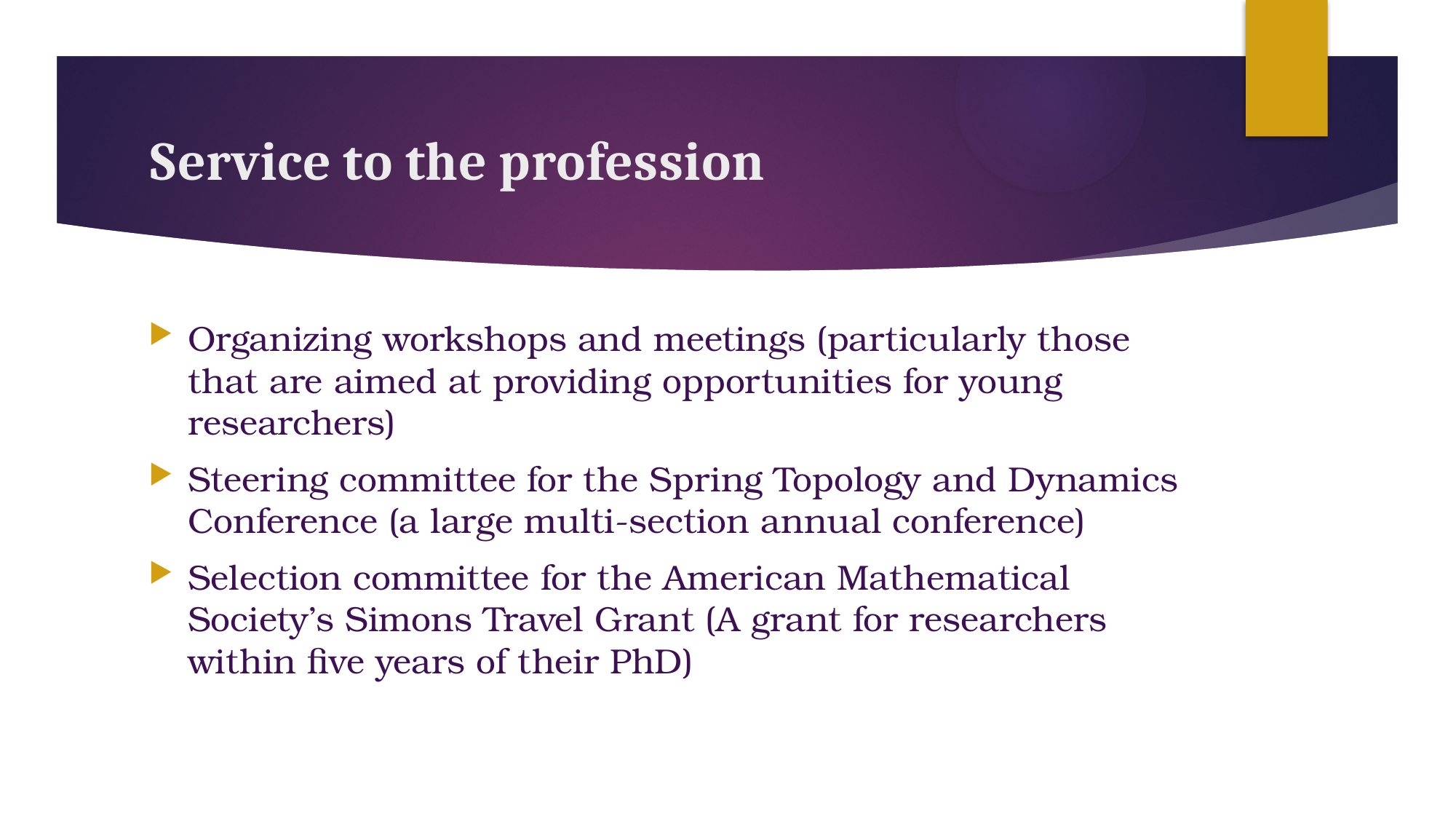

# Service to the profession
Organizing workshops and meetings (particularly those that are aimed at providing opportunities for young researchers)
Steering committee for the Spring Topology and Dynamics Conference (a large multi-section annual conference)
Selection committee for the American Mathematical Society’s Simons Travel Grant (A grant for researchers within five years of their PhD)